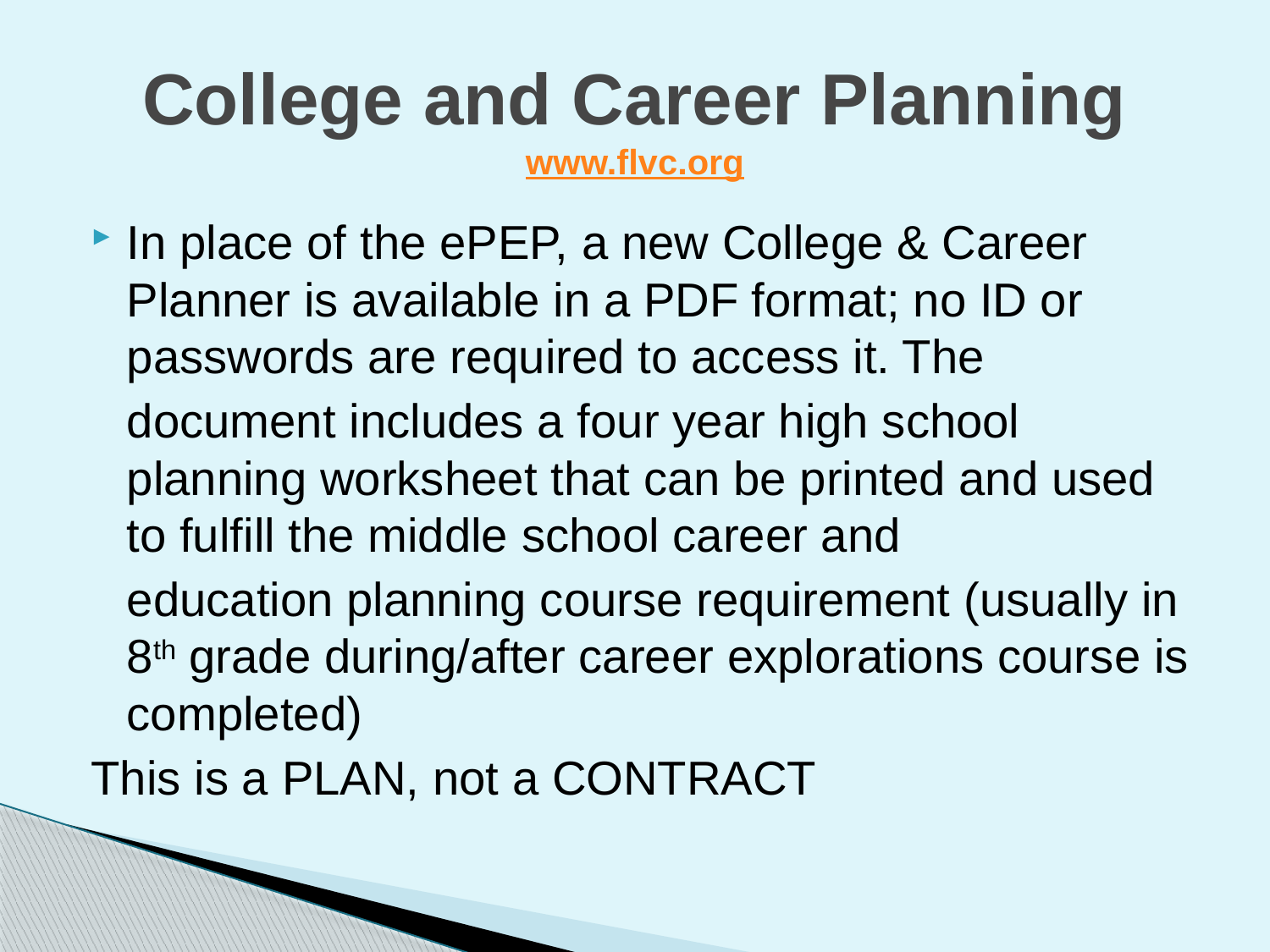

# College and Career Planning www.flvc.org
In place of the ePEP, a new College & Career Planner is available in a PDF format; no ID or passwords are required to access it. The
	document includes a four year high school planning worksheet that can be printed and used to fulfill the middle school career and
	education planning course requirement (usually in 8th grade during/after career explorations course is completed)
This is a PLAN, not a CONTRACT